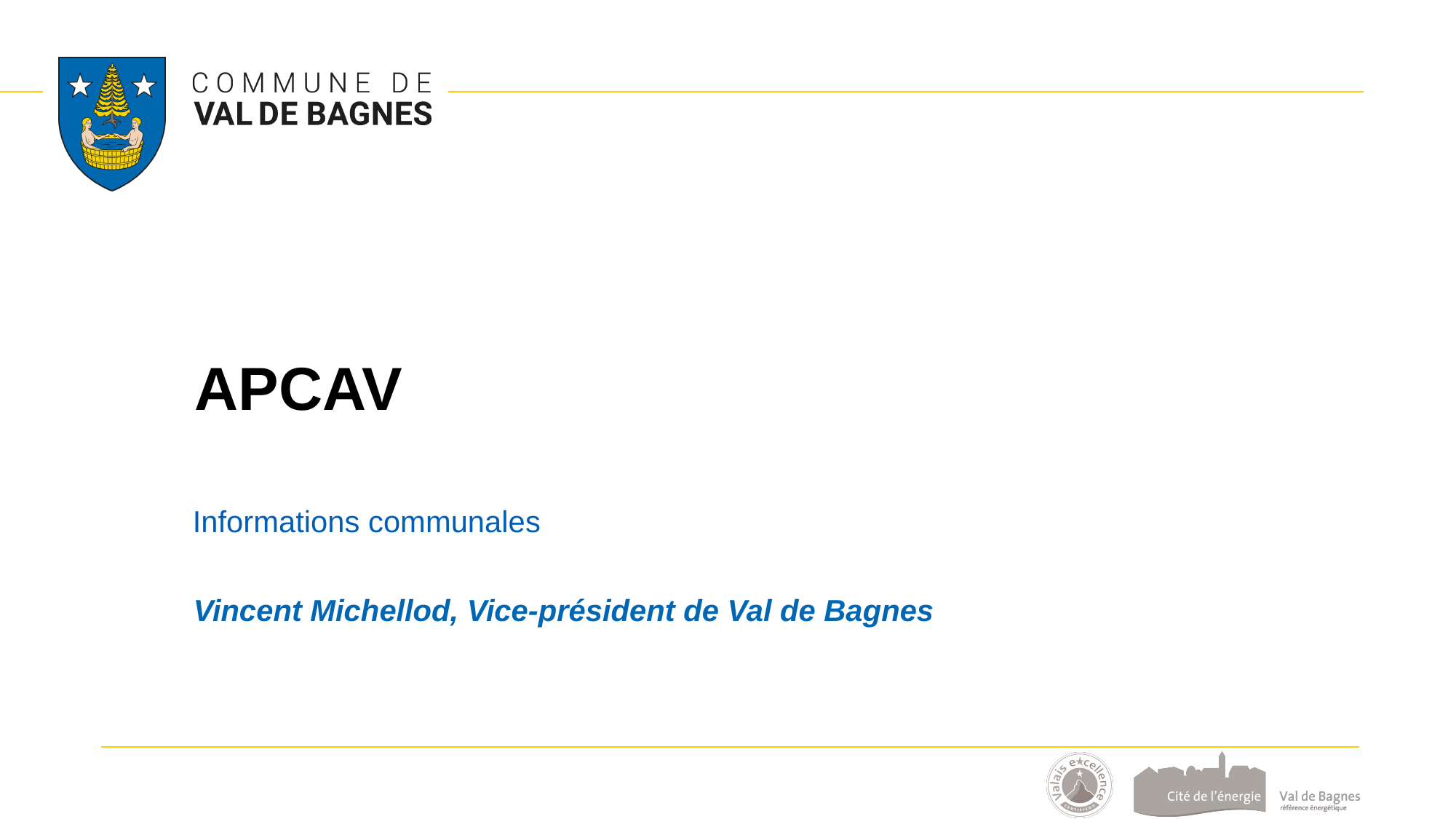

# APCAV
Informations communales
Vincent Michellod, Vice-président de Val de Bagnes